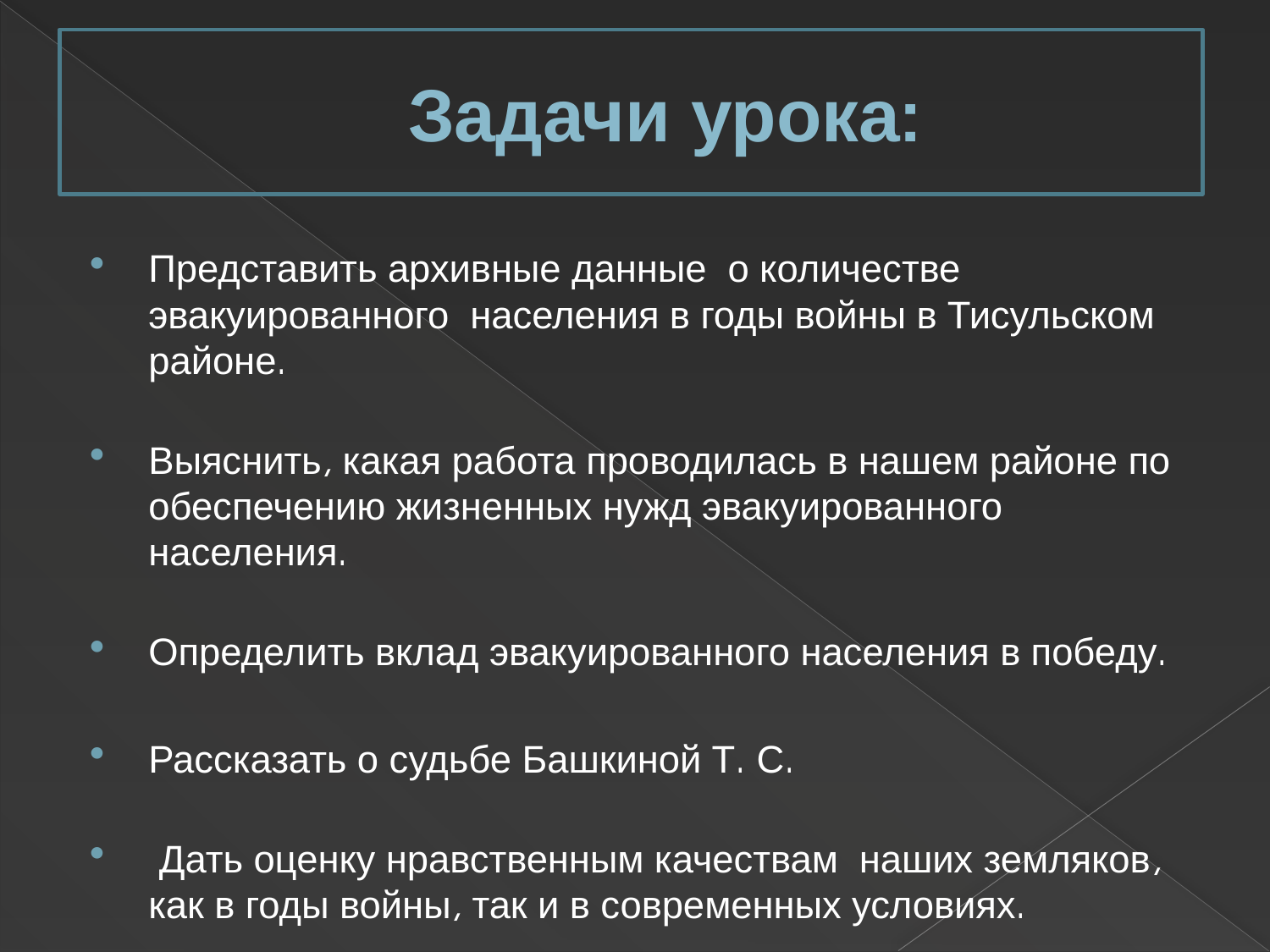

# Задачи урока:
Представить архивные данные  о количестве эвакуированного  населения в годы войны в Тисульском районе.
Выяснить, какая работа проводилась в нашем районе по обеспечению жизненных нужд эвакуированного населения.
Определить вклад эвакуированного населения в победу.

Рассказать о судьбе Башкиной Т. С.
 Дать оценку нравственным качествам  наших земляков,  как в годы войны, так и в современных условиях.